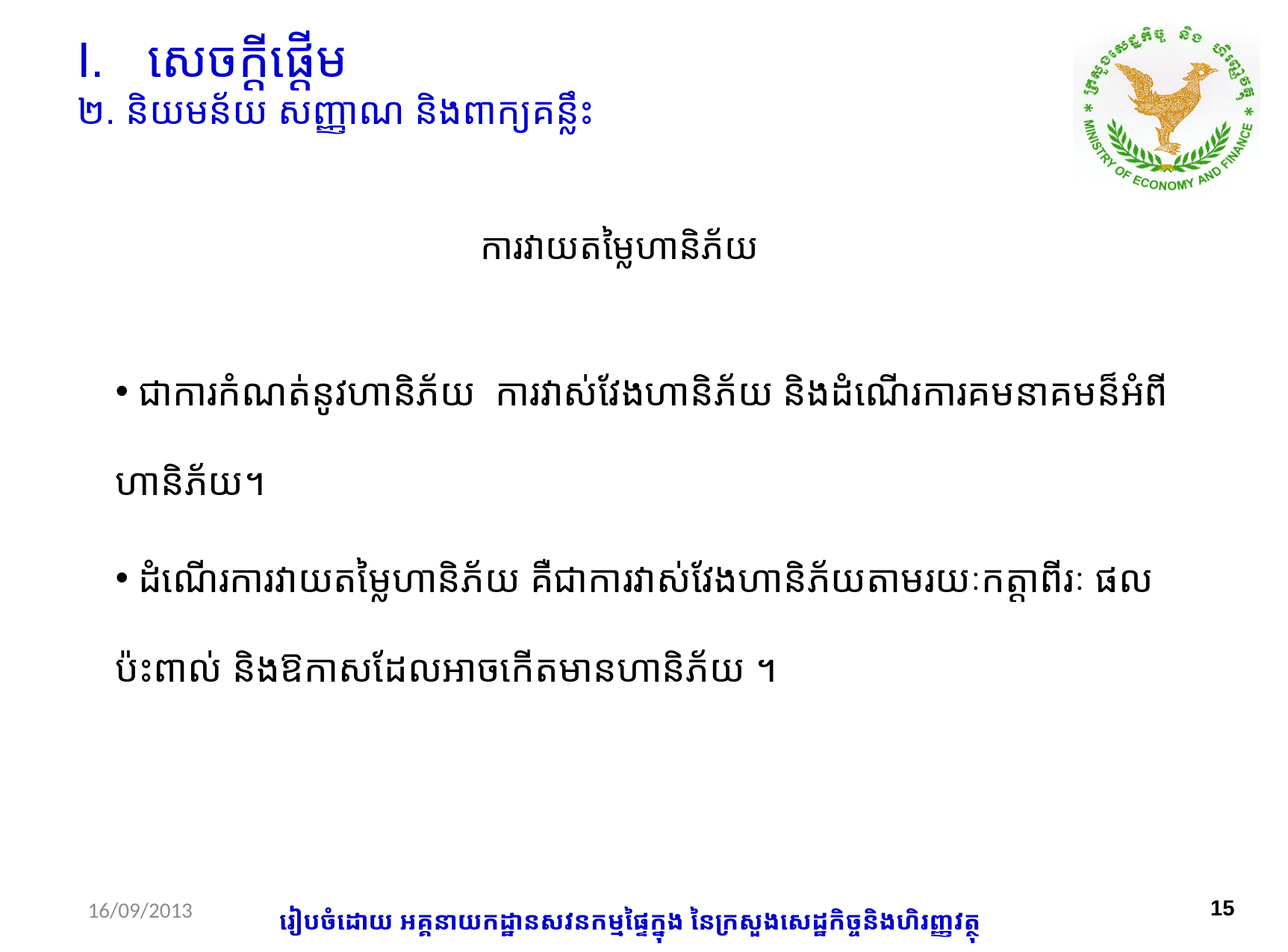

សេចក្តីផ្តើម
២. និយមន័យ សញ្ញាណ និងពាក្យគន្លឹះ
# ការវាយតម្លៃហានិភ័យ
 ជាការកំណត់នូវហានិភ័យ  ការវាស់វែងហានិភ័យ និងដំណើរការគមនាគមន៏អំពីហានិភ័យ។
 ដំណើរការវាយតម្លៃហានិភ័យ គឺជាការវាស់វែងហានិភ័យតាមរយៈកត្តាពីរៈ ផលប៉ះពាល់ និងឱកាសដែលអាចកើតមានហានិភ័យ ។

16/09/2013